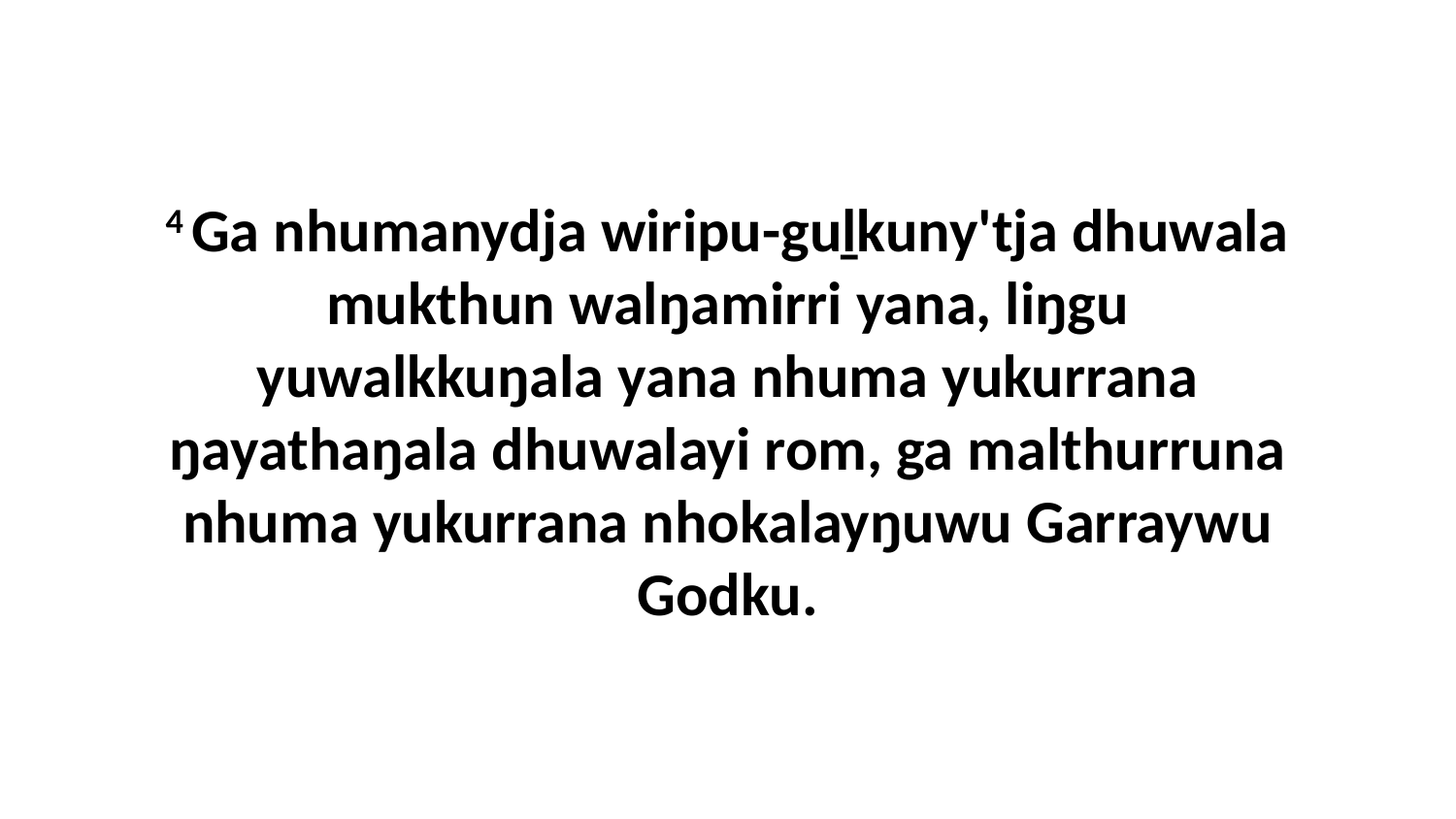

4 Ga nhumanydja wiripu-guḻkuny'tja dhuwala mukthun walŋamirri yana, liŋgu yuwalkkuŋala yana nhuma yukurrana ŋayathaŋala dhuwalayi rom, ga malthurruna nhuma yukurrana nhokalayŋuwu Garraywu Godku.